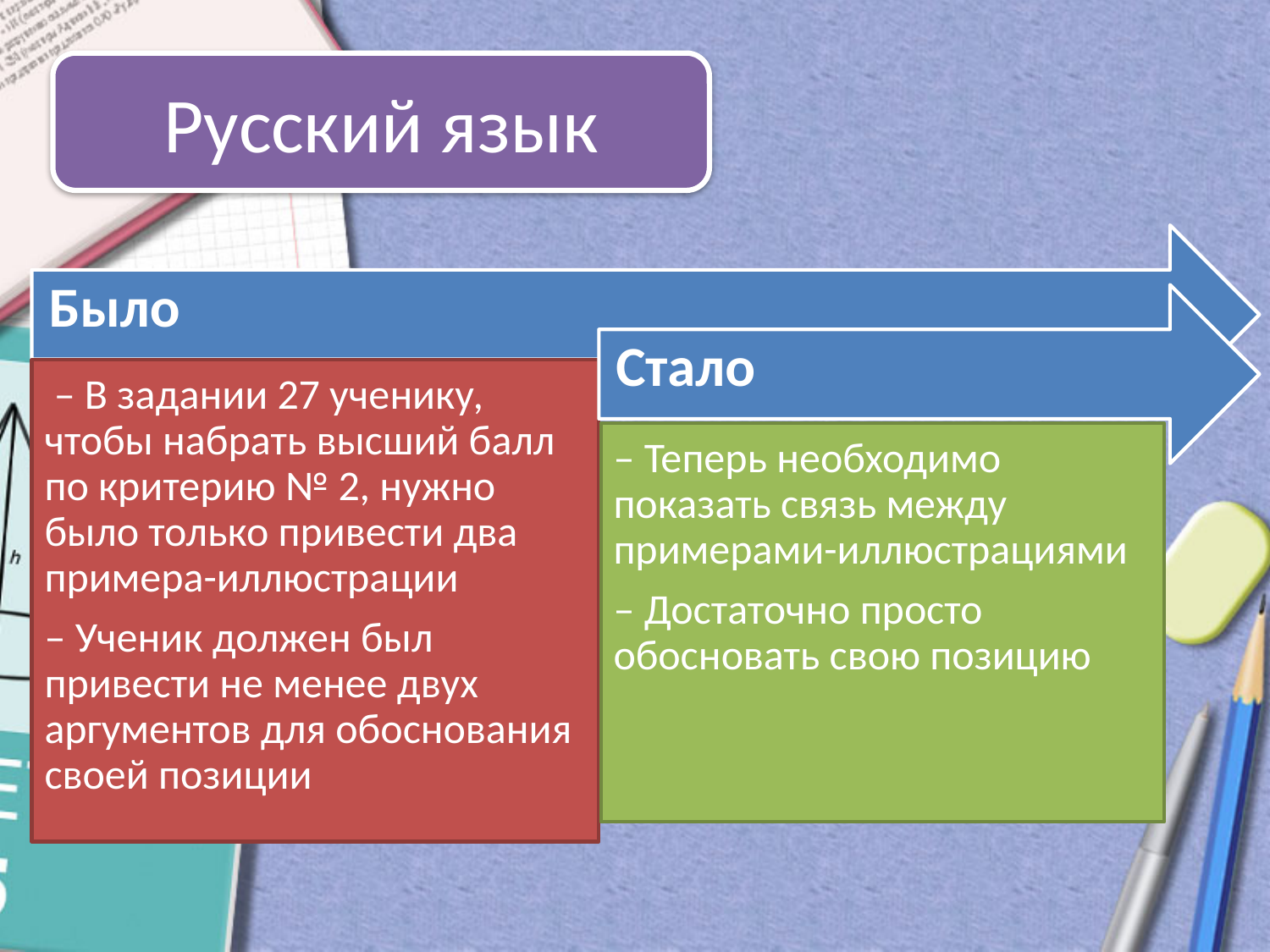

Русский язык
Было
 – В задании 27 ученику, чтобы набрать высший балл по критерию № 2, нужно было только привести два примера-иллюстрации
– Ученик должен был привести не менее двух аргументов для обоснования своей позиции
Стало
– Теперь необходимо показать связь между примерами-иллюстрациями
– Достаточно просто обосновать свою позицию